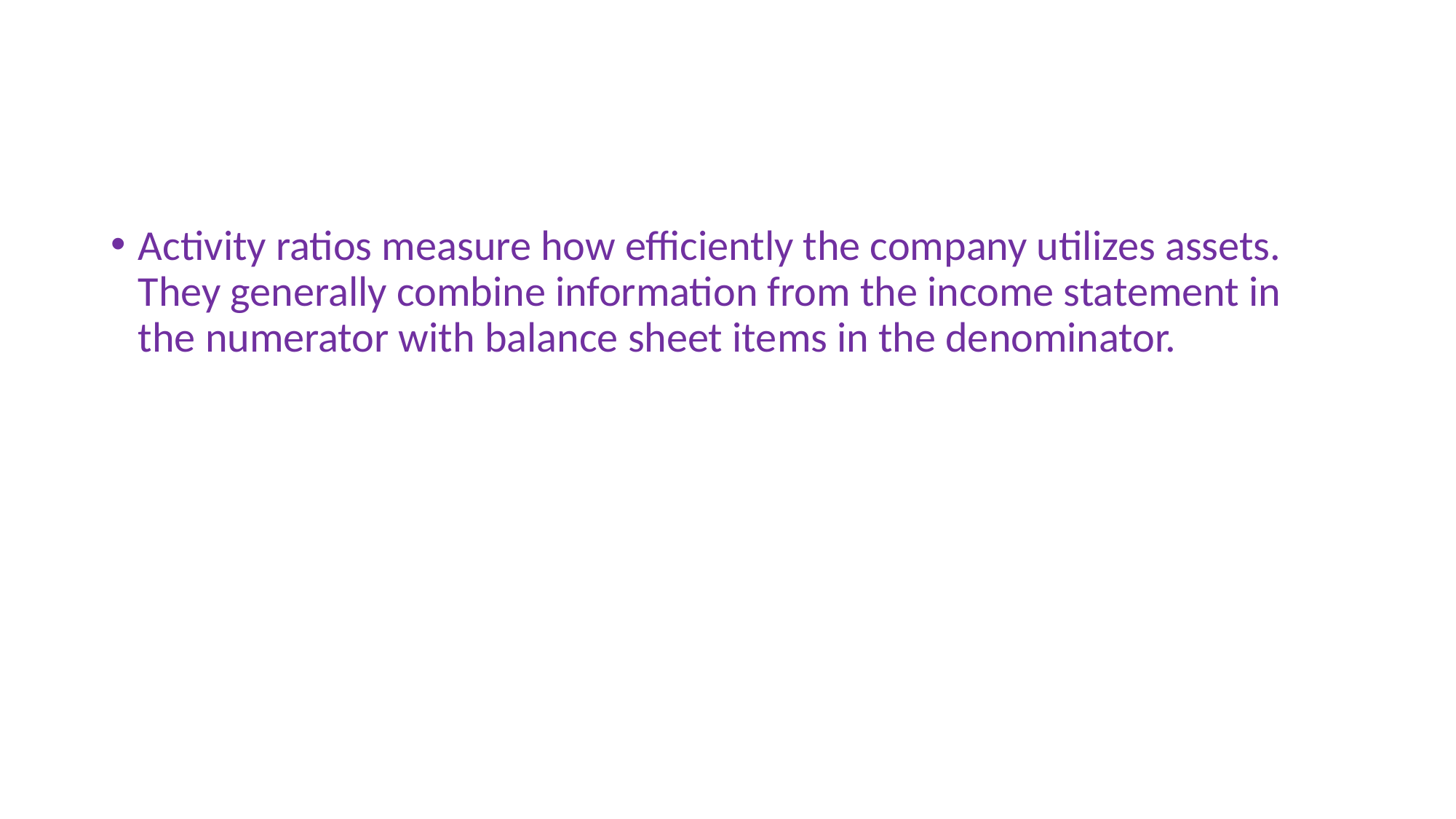

#
Activity ratios measure how efficiently the company utilizes assets. They generally combine information from the income statement in the numerator with balance sheet items in the denominator.